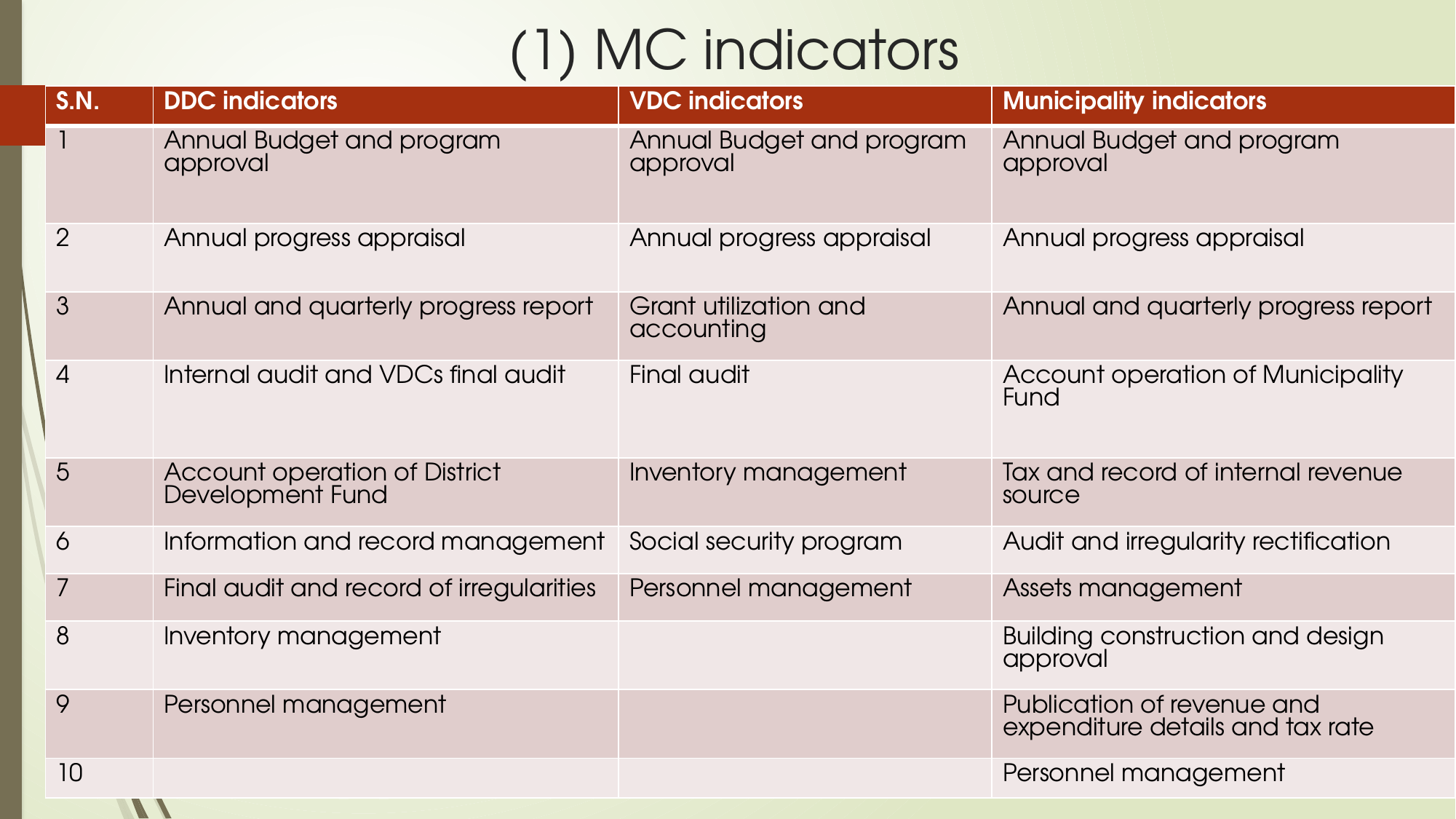

# (1) MC indicators
| S.N. | DDC indicators | VDC indicators | Municipality indicators |
| --- | --- | --- | --- |
| 1 | Annual Budget and program approval | Annual Budget and program approval | Annual Budget and program approval |
| 2 | Annual progress appraisal | Annual progress appraisal | Annual progress appraisal |
| 3 | Annual and quarterly progress report | Grant utilization and accounting | Annual and quarterly progress report |
| 4 | Internal audit and VDCs final audit | Final audit | Account operation of Municipality Fund |
| 5 | Account operation of District Development Fund | Inventory management | Tax and record of internal revenue source |
| 6 | Information and record management | Social security program | Audit and irregularity rectification |
| 7 | Final audit and record of irregularities | Personnel management | Assets management |
| 8 | Inventory management |  | Building construction and design approval |
| 9 | Personnel management |  | Publication of revenue and expenditure details and tax rate |
| 10 |  |  | Personnel management |